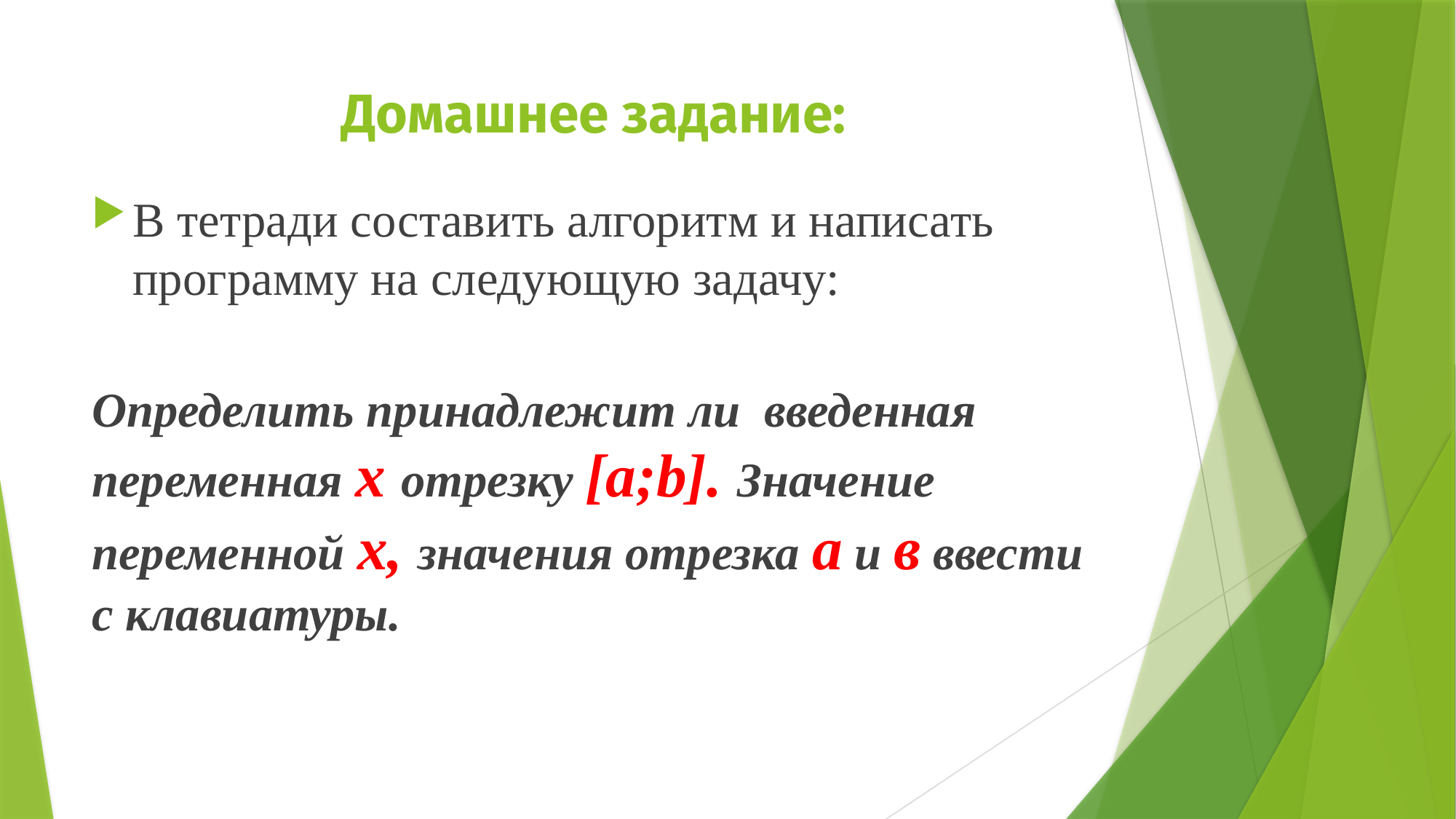

# Домашнее задание:
В тетради составить алгоритм и написать программу на следующую задачу:
Определить принадлежит ли  введенная переменная х отрезку [a;b]. Значение переменной х, значения отрезка а и в ввести с клавиатуры.